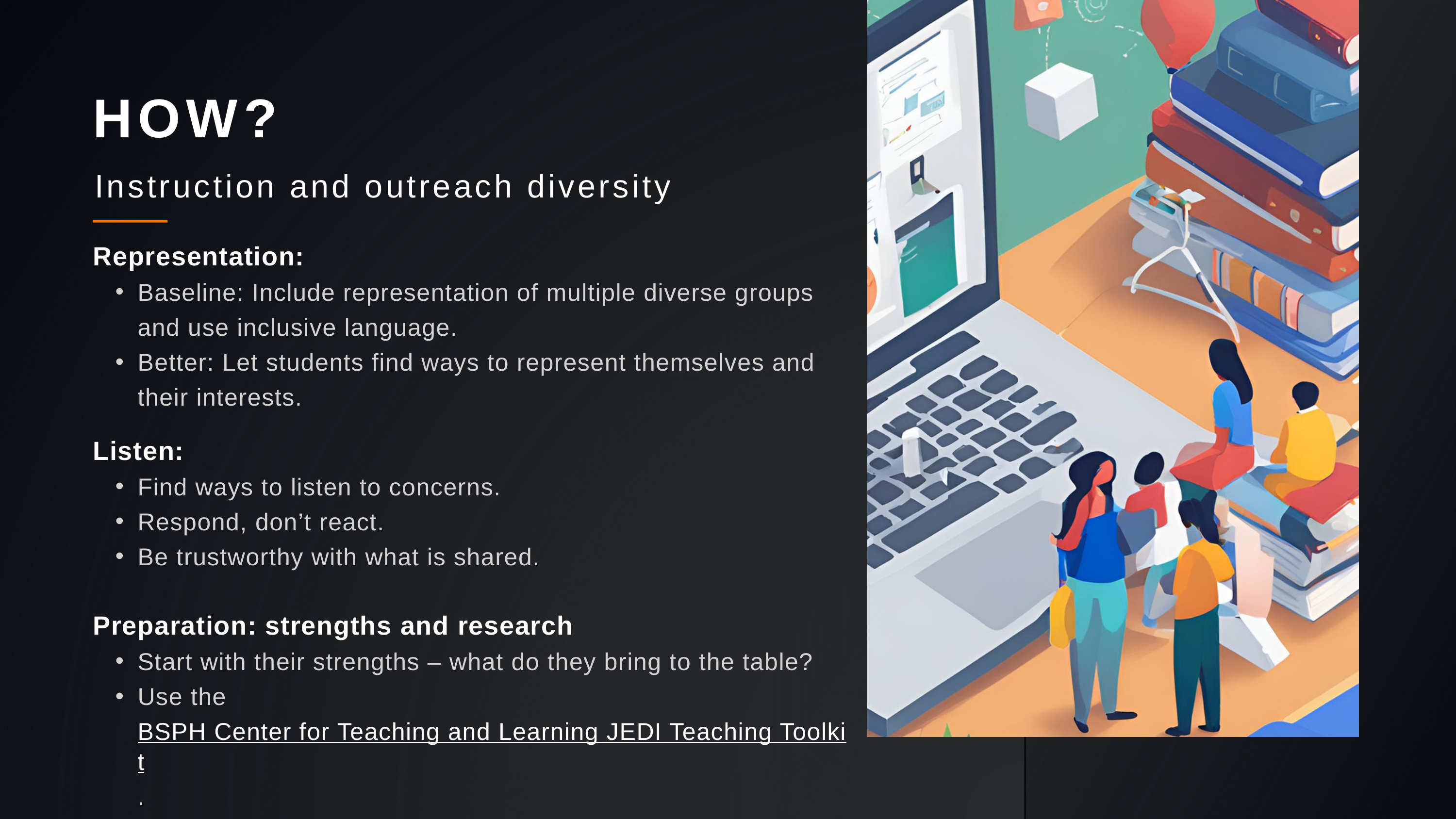

HOW?
Instruction and outreach diversity

Representation:
Baseline: Include representation of multiple diverse groups and use inclusive language.
Better: Let students find ways to represent themselves and their interests.

Listen:
Find ways to listen to concerns.
Respond, don’t react.
Be trustworthy with what is shared.

Preparation: strengths and research
Start with their strengths – what do they bring to the table?
Use the BSPH Center for Teaching and Learning JEDI Teaching Toolkit.
Make it useful for the student or their community.